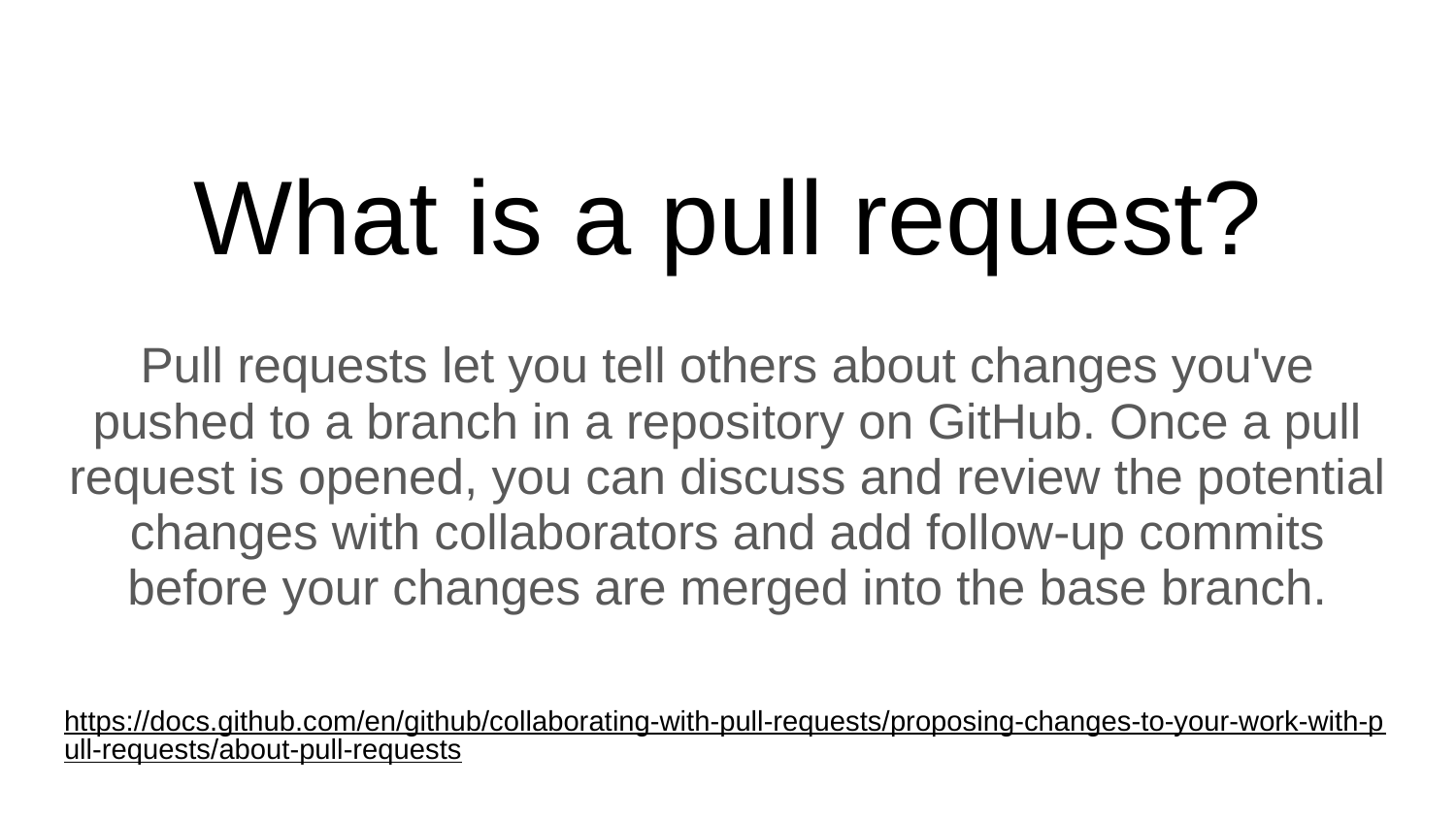

# What is a pull request?
Pull requests let you tell others about changes you've pushed to a branch in a repository on GitHub. Once a pull request is opened, you can discuss and review the potential changes with collaborators and add follow-up commits before your changes are merged into the base branch.
https://docs.github.com/en/github/collaborating-with-pull-requests/proposing-changes-to-your-work-with-pull-requests/about-pull-requests